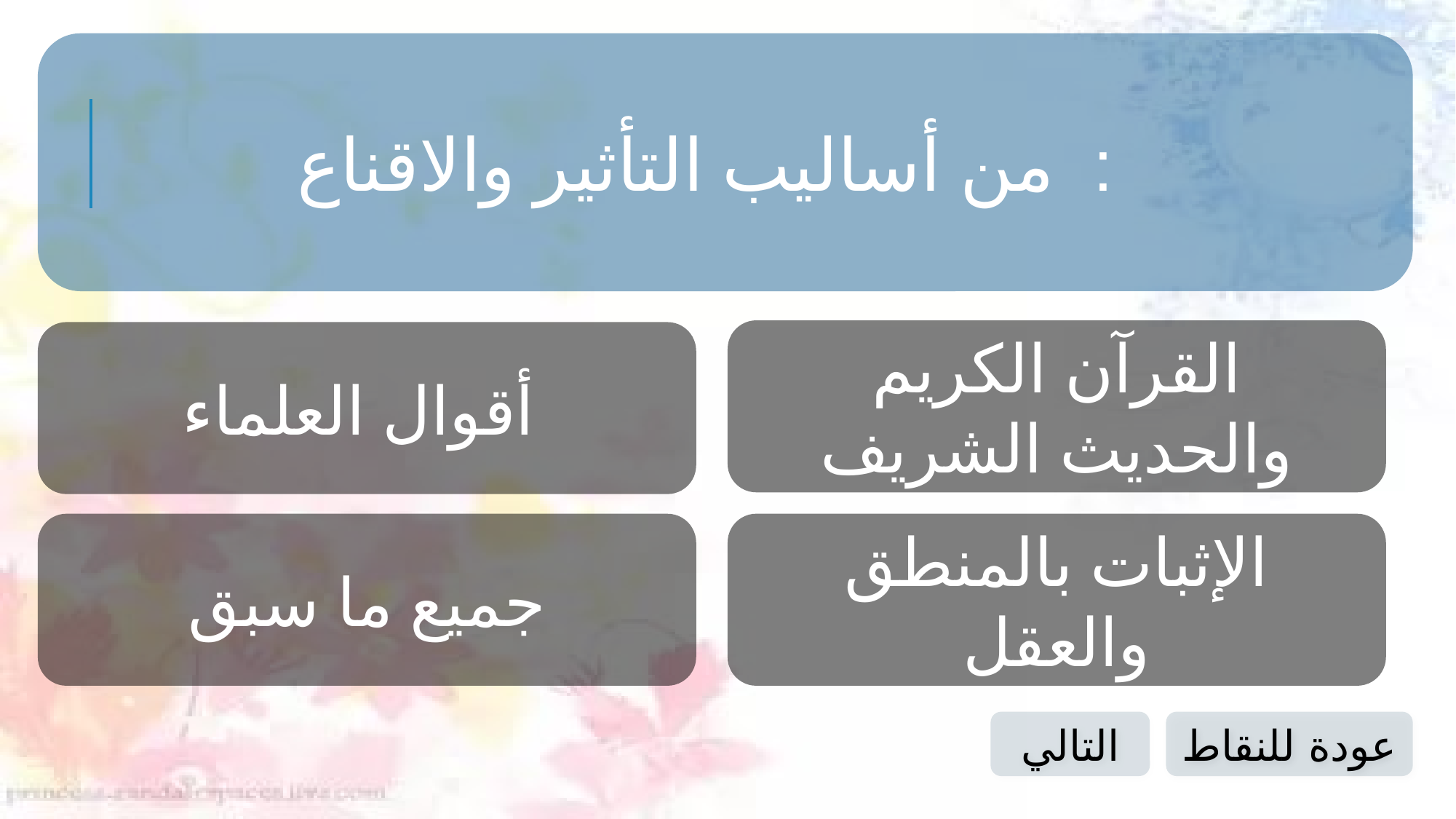

من أساليب التأثير والاقناع  :
القرآن الكريم والحديث الشريف
أقوال العلماء
جميع ما سبق
الإثبات بالمنطق والعقل
التالي
عودة للنقاط